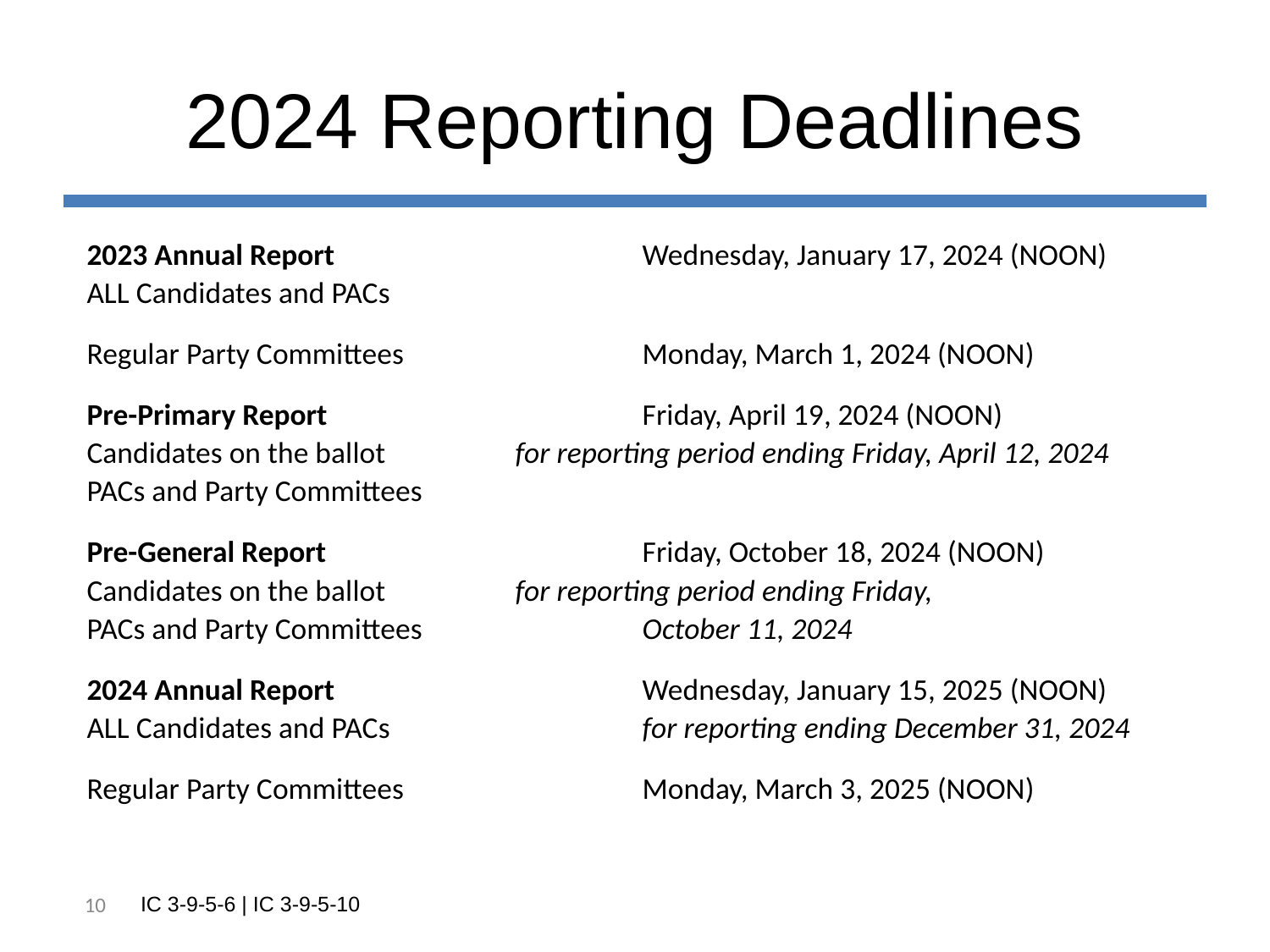

# 2024 Reporting Deadlines
2023 Annual Report			Wednesday, January 17, 2024 (NOON)
ALL Candidates and PACs

Regular Party Committees		Monday, March 1, 2024 (NOON)

Pre-Primary Report			Friday, April 19, 2024 (NOON)
Candidates on the ballot		for reporting period ending Friday, April 12, 2024
PACs and Party Committees

Pre-General Report			Friday, October 18, 2024 (NOON)
Candidates on the ballot		for reporting period ending Friday,
PACs and Party Committees		October 11, 2024

2024 Annual Report			Wednesday, January 15, 2025 (NOON)
ALL Candidates and PACs		for reporting ending December 31, 2024

Regular Party Committees		Monday, March 3, 2025 (NOON)

10
IC 3-9-5-6 | IC 3-9-5-10